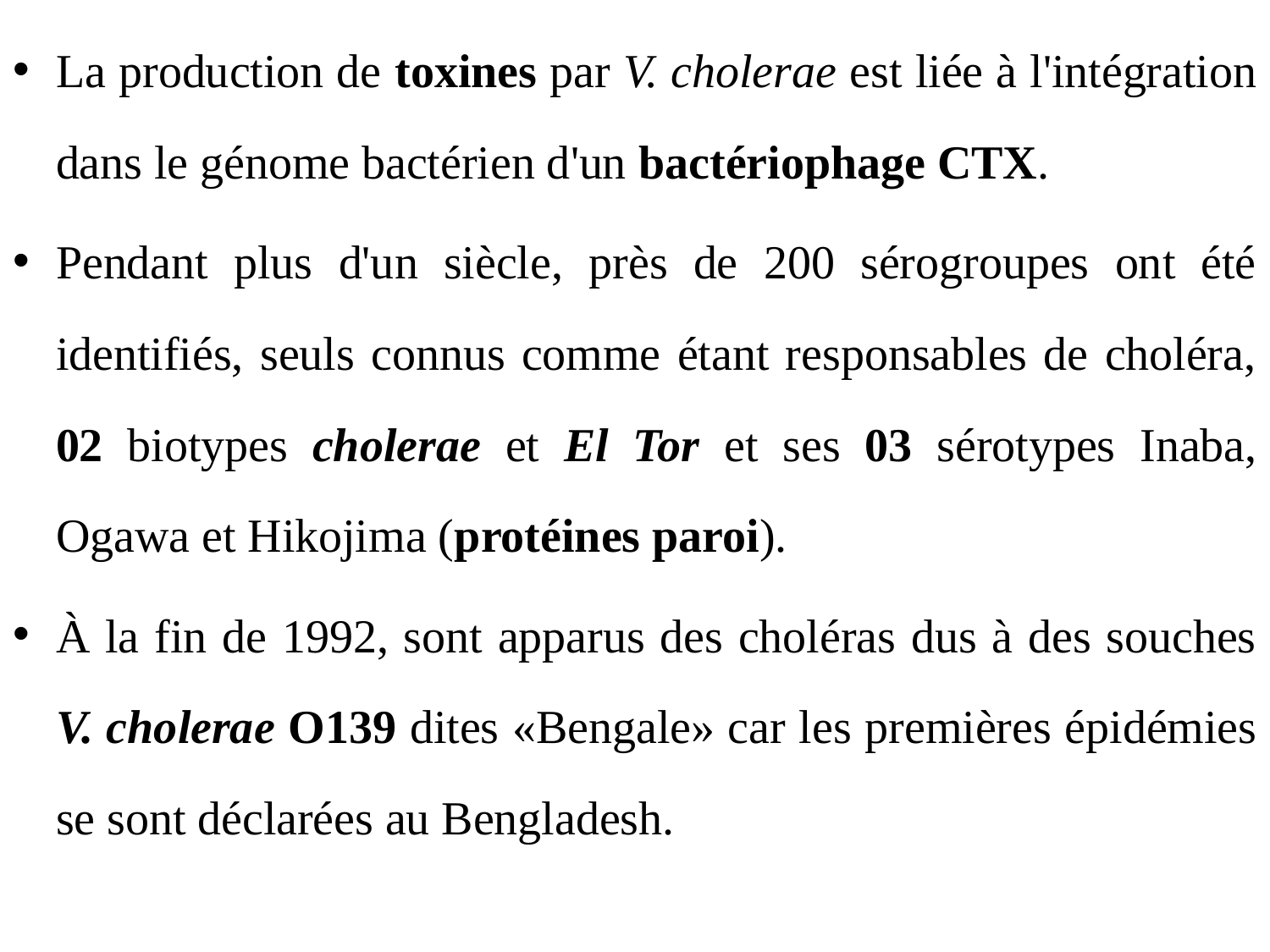

La production de toxines par V. cholerae est liée à l'intégration dans le génome bactérien d'un bactériophage CTX.
Pendant plus d'un siècle, près de 200 sérogroupes ont été identifiés, seuls connus comme étant responsables de choléra, 02 biotypes cholerae et El Tor et ses 03 sérotypes Inaba, Ogawa et Hikojima (protéines paroi).
À la fin de 1992, sont apparus des choléras dus à des souches V. cholerae O139 dites «Bengale» car les premières épidémies se sont déclarées au Bengladesh.